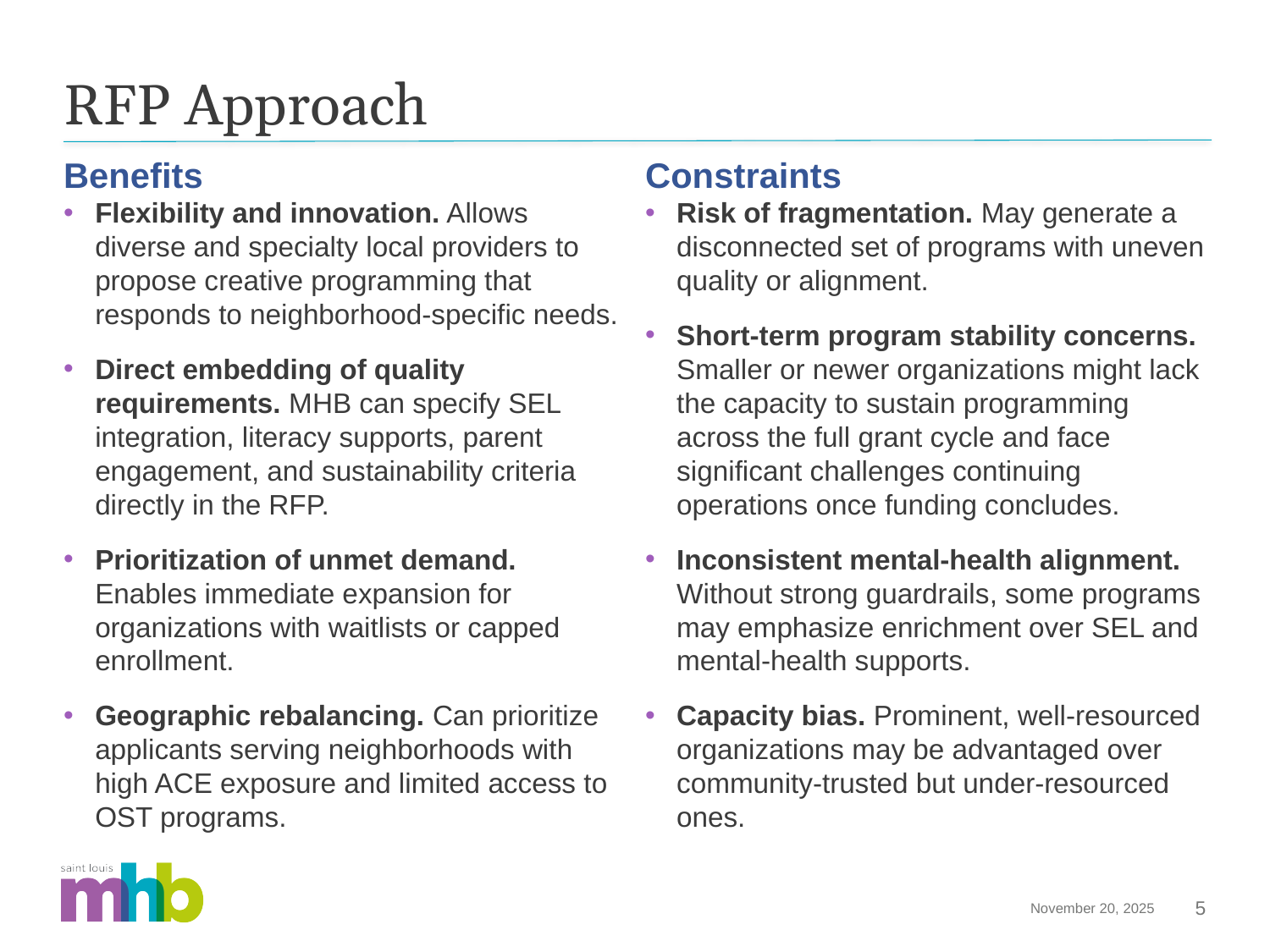

# RFP Approach
Benefits
Constraints
Risk of fragmentation. May generate a disconnected set of programs with uneven quality or alignment.
Short-term program stability concerns. Smaller or newer organizations might lack the capacity to sustain programming across the full grant cycle and face significant challenges continuing operations once funding concludes.
Inconsistent mental-health alignment. Without strong guardrails, some programs may emphasize enrichment over SEL and mental-health supports.
Capacity bias. Prominent, well-resourced organizations may be advantaged over community-trusted but under-resourced ones.
Flexibility and innovation. Allows diverse and specialty local providers to propose creative programming that responds to neighborhood-specific needs.
Direct embedding of quality requirements. MHB can specify SEL integration, literacy supports, parent engagement, and sustainability criteria directly in the RFP.
Prioritization of unmet demand. Enables immediate expansion for organizations with waitlists or capped enrollment.
Geographic rebalancing. Can prioritize applicants serving neighborhoods with high ACE exposure and limited access to OST programs.
November 20, 2025
5